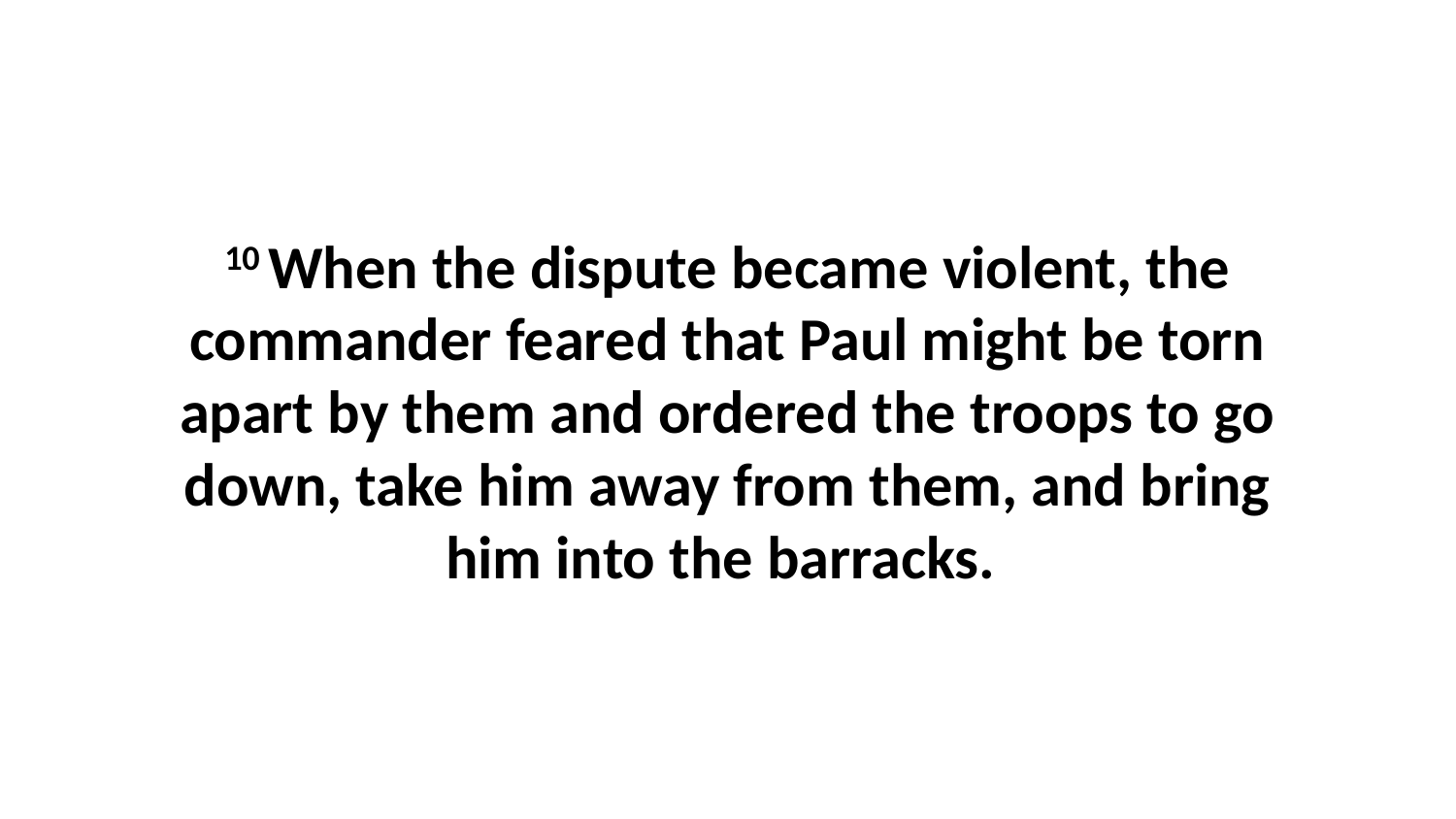

10 When the dispute became violent, the commander feared that Paul might be torn apart by them and ordered the troops to go down, take him away from them, and bring him into the barracks.